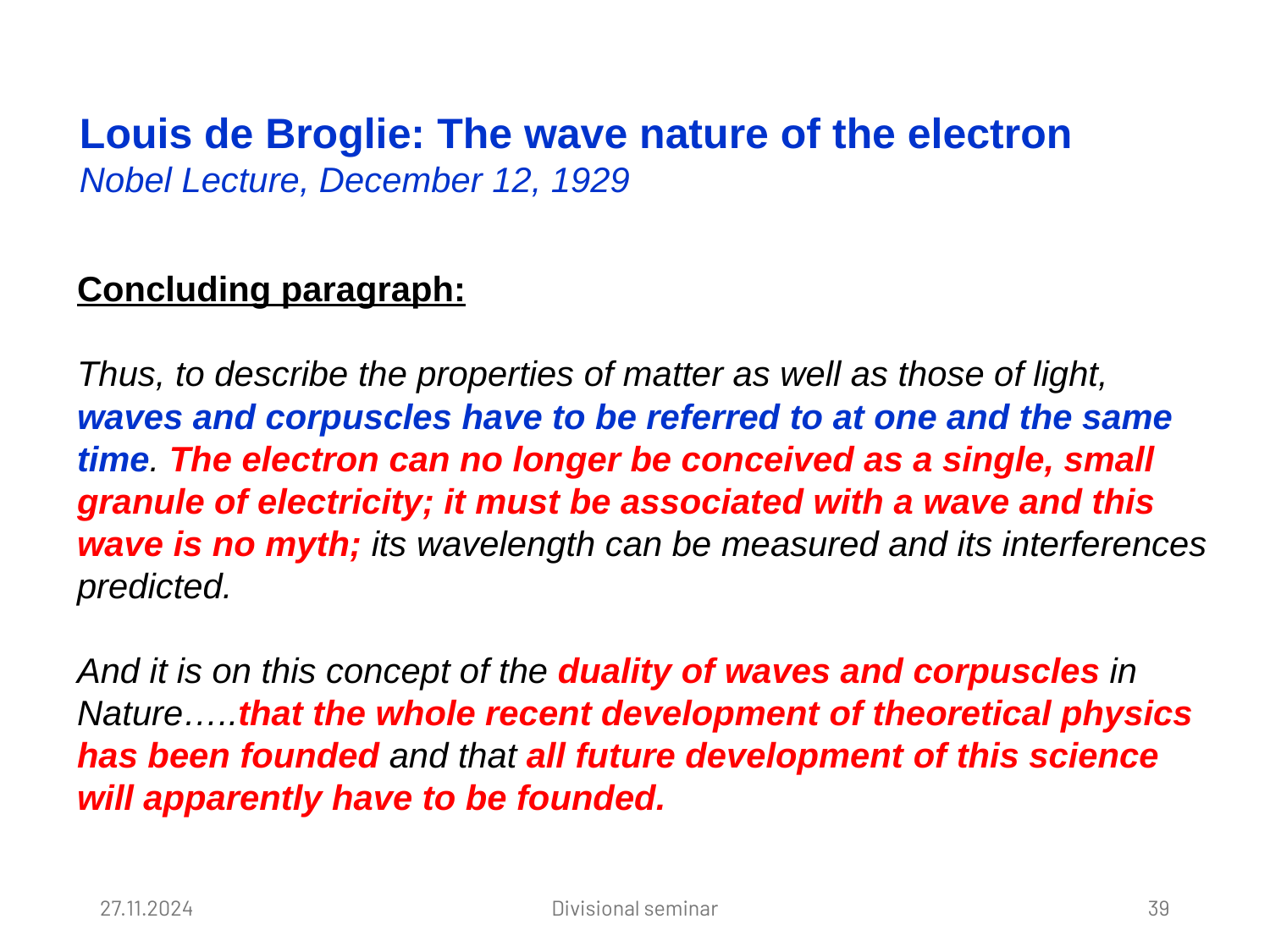

Louis de Broglie: The wave nature of the electron
Nobel Lecture, December 12, 1929
Concluding paragraph:

Thus, to describe the properties of matter as well as those of light, waves and corpuscles have to be referred to at one and the same time. The electron can no longer be conceived as a single, small granule of electricity; it must be associated with a wave and this wave is no myth; its wavelength can be measured and its interferences predicted.

And it is on this concept of the duality of waves and corpuscles in Nature…..that the whole recent development of theoretical physics has been founded and that all future development of this science will apparently have to be founded.
27.11.2024
Divisional seminar
39